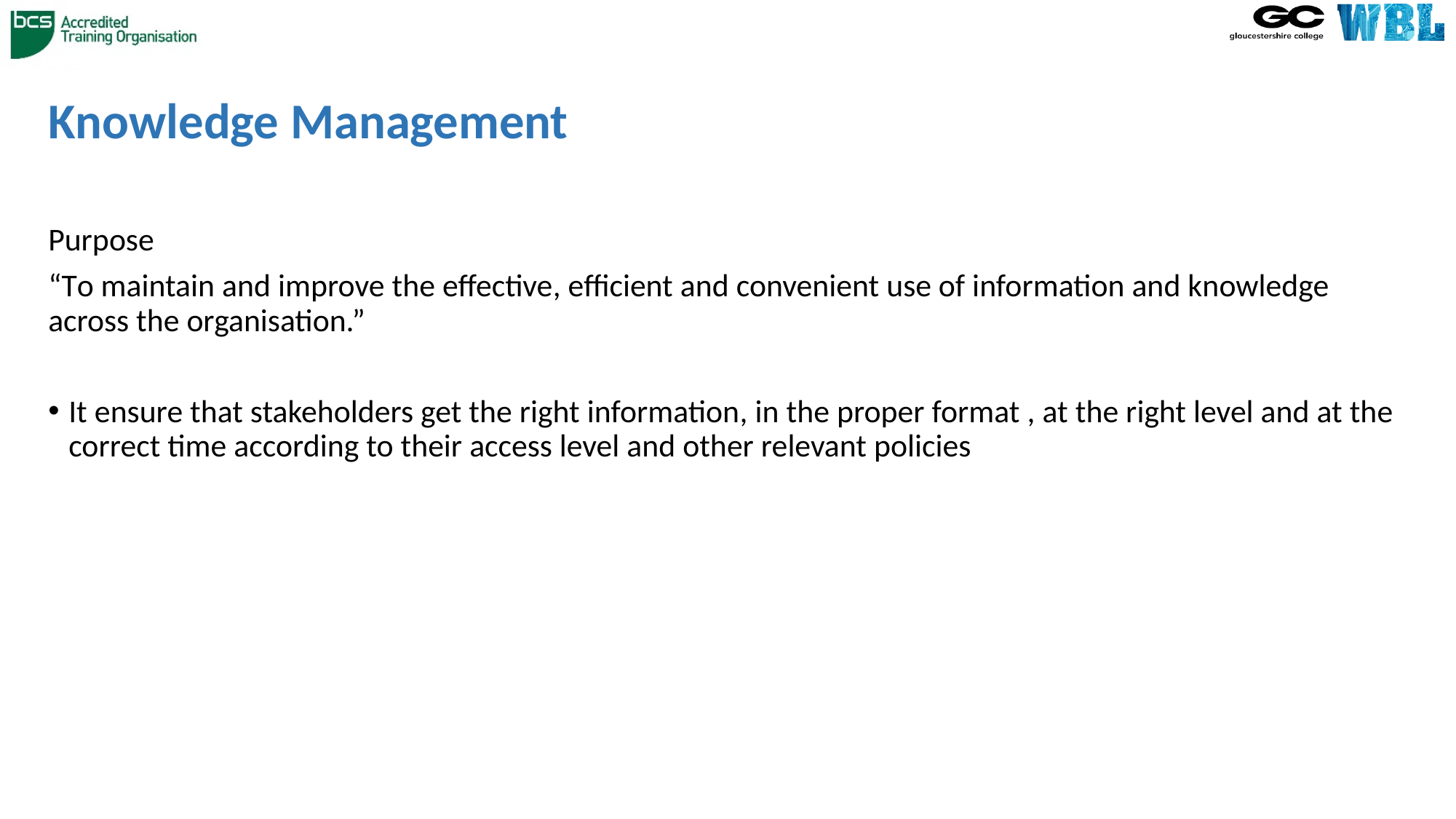

# Knowledge Management
Purpose
“To maintain and improve the effective, efficient and convenient use of information and knowledge across the organisation.”

It ensure that stakeholders get the right information, in the proper format , at the right level and at the correct time according to their access level and other relevant policies